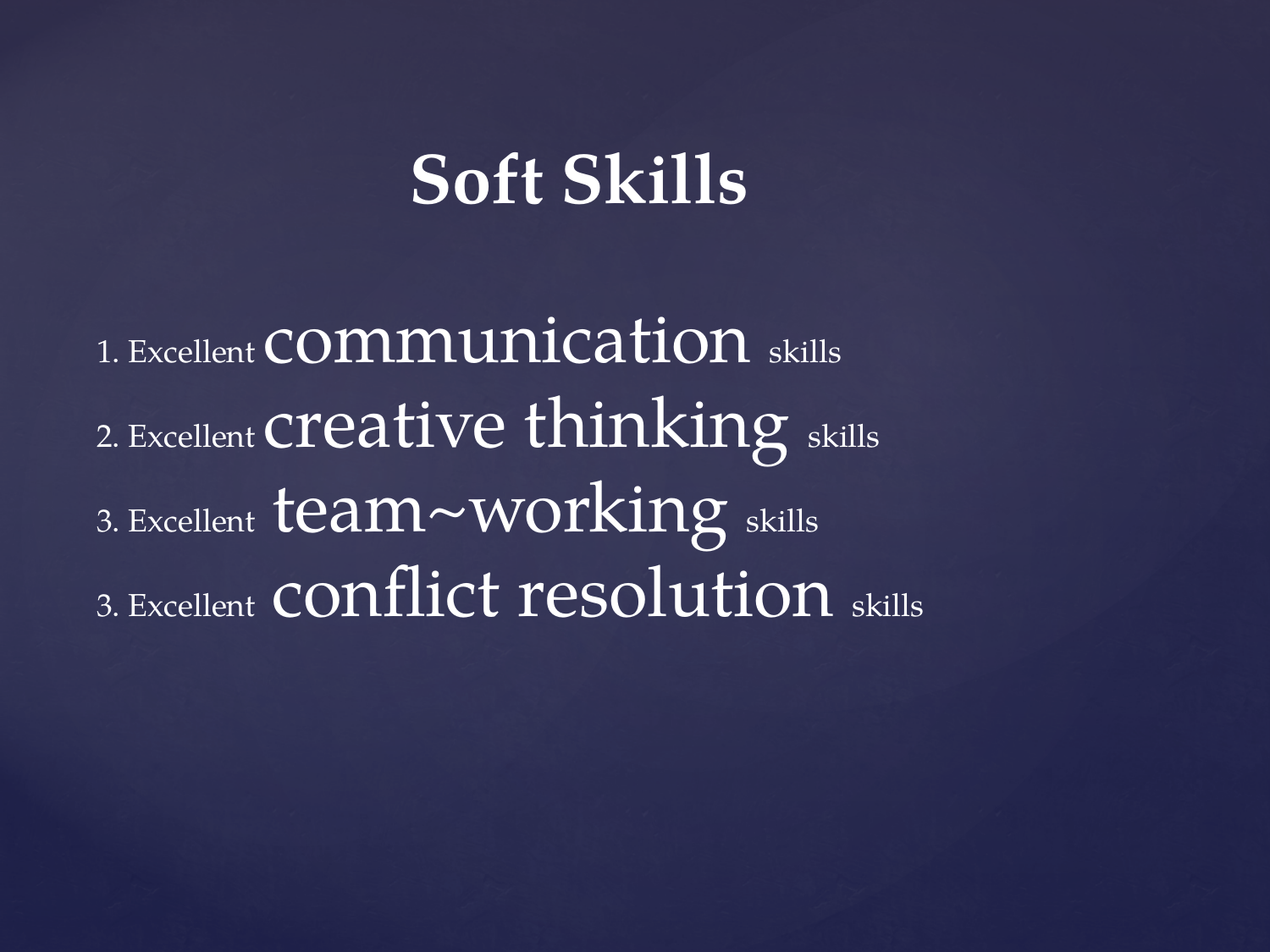

Soft Skills
1. Excellent communication skills
2. Excellent creative thinking skills
3. Excellent  team~working skills
3. Excellent  conflict resolution skills